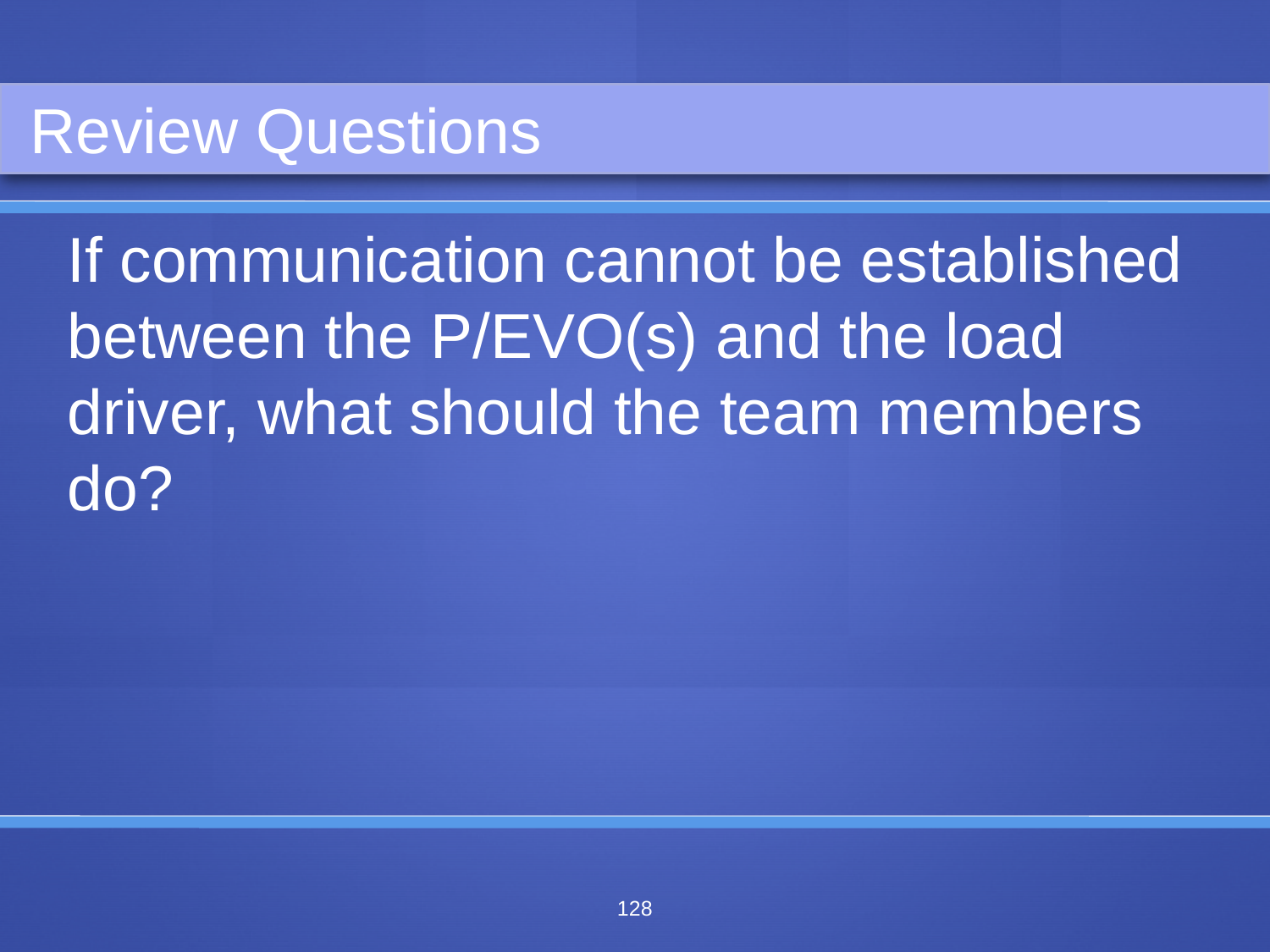

Review Questions
If communication cannot be established between the P/EVO(s) and the load driver, what should the team members do?

128